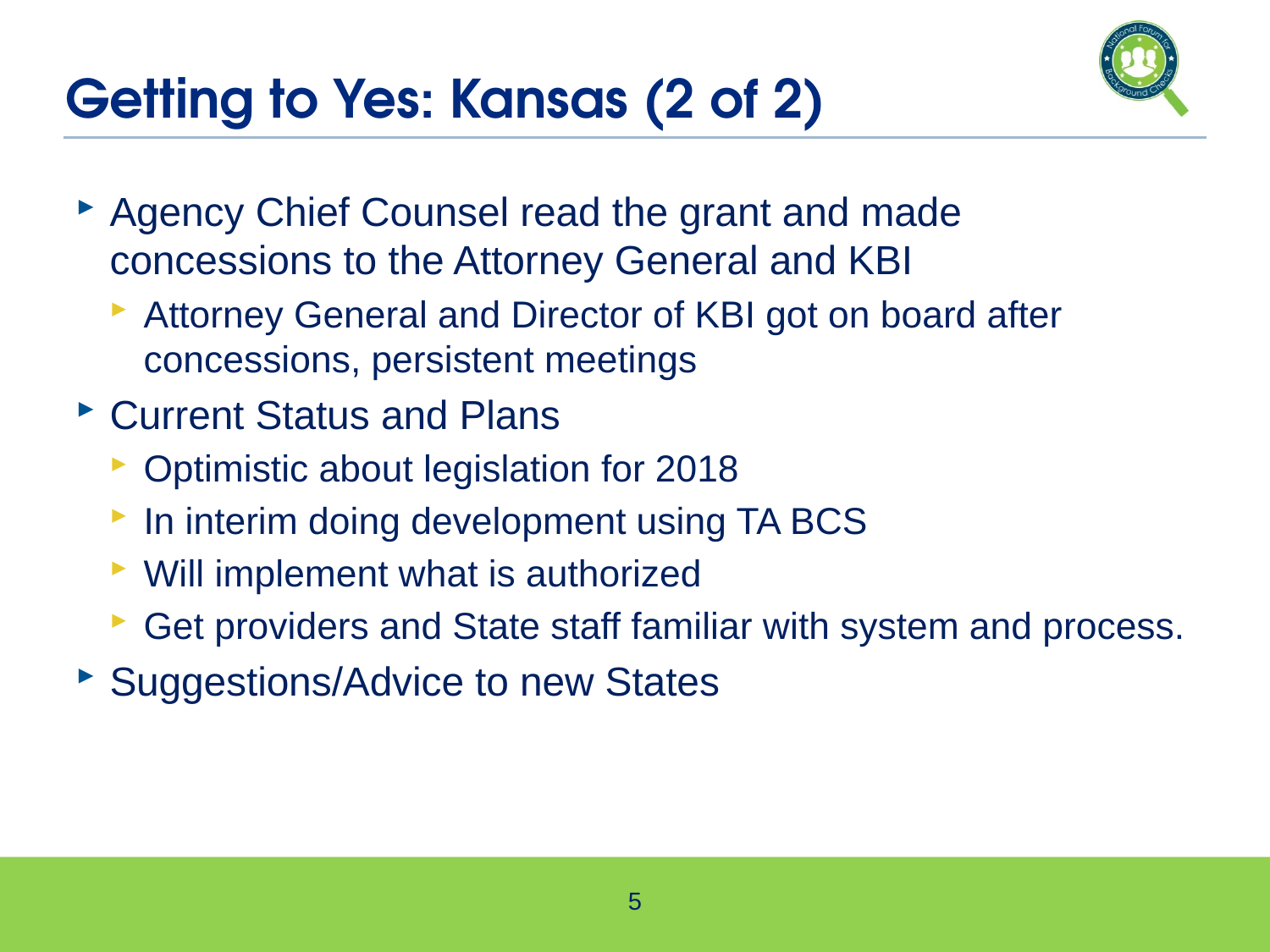

# Getting to Yes: Kansas (2 of 2)
Agency Chief Counsel read the grant and made concessions to the Attorney General and KBI
Attorney General and Director of KBI got on board after concessions, persistent meetings
Current Status and Plans
Optimistic about legislation for 2018
In interim doing development using TA BCS
Will implement what is authorized
Get providers and State staff familiar with system and process.
Suggestions/Advice to new States
5